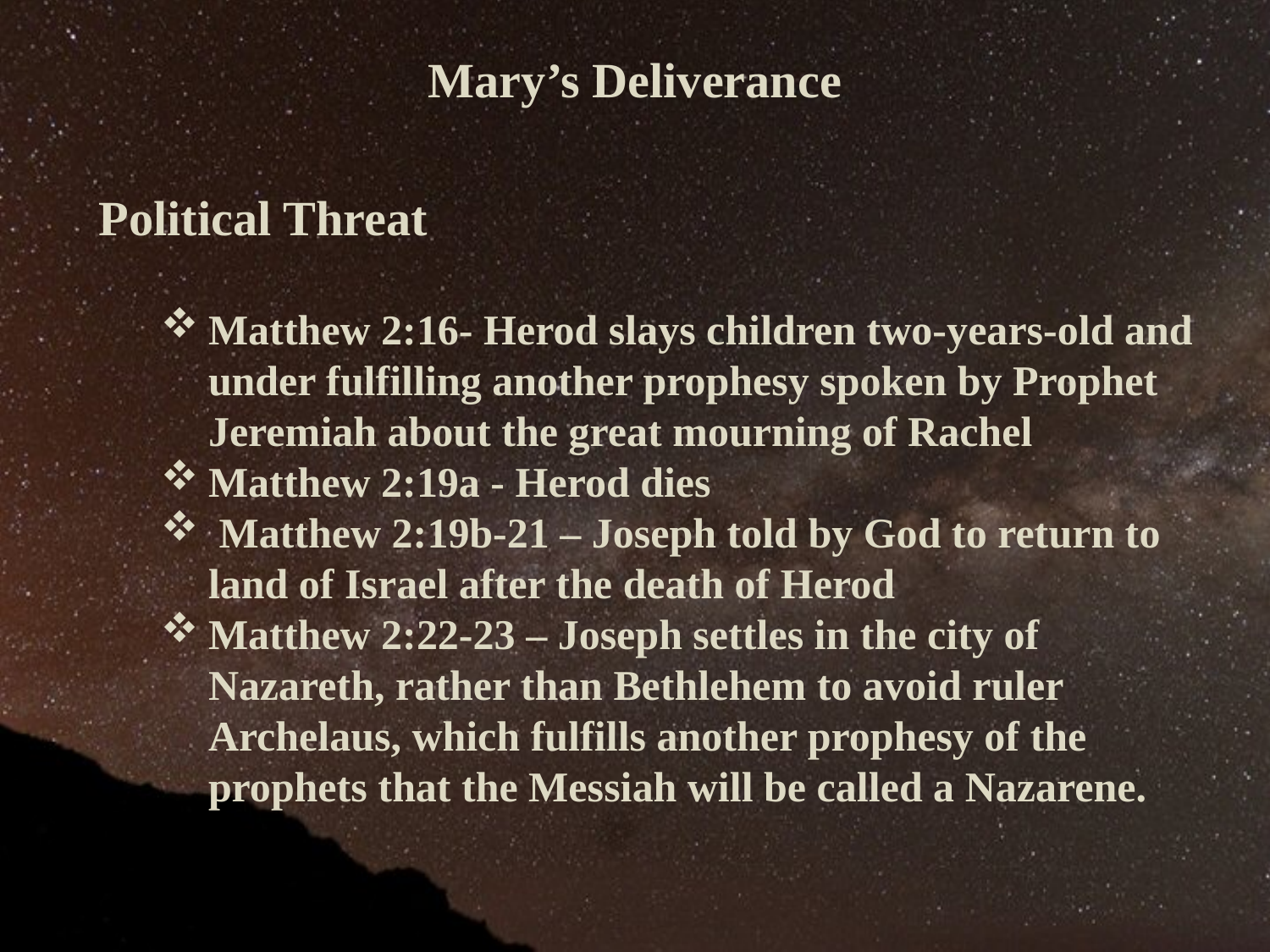

Mary’s Deliverance
Political Threat
Matthew 2:16- Herod slays children two-years-old and under fulfilling another prophesy spoken by Prophet Jeremiah about the great mourning of Rachel
Matthew 2:19a - Herod dies
 Matthew 2:19b-21 – Joseph told by God to return to land of Israel after the death of Herod
Matthew 2:22-23 – Joseph settles in the city of Nazareth, rather than Bethlehem to avoid ruler Archelaus, which fulfills another prophesy of the prophets that the Messiah will be called a Nazarene.